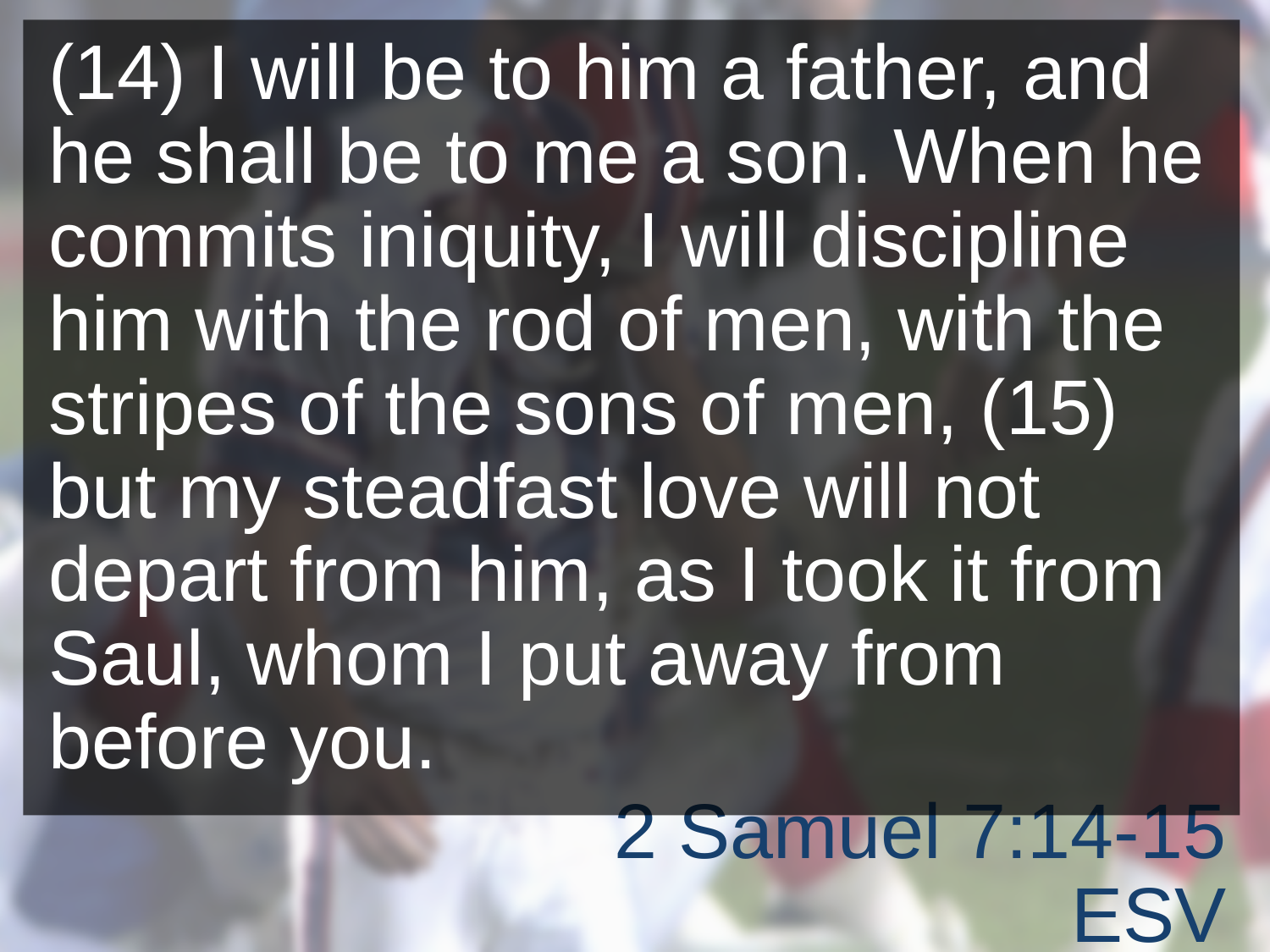

(14) I will be to him a father, and he shall be to me a son. When he commits iniquity, I will discipline him with the rod of men, with the stripes of the sons of men, (15) but my steadfast love will not depart from him, as I took it from Saul, whom I put away from before you.
# 2 Samuel 7:14-15 ESV